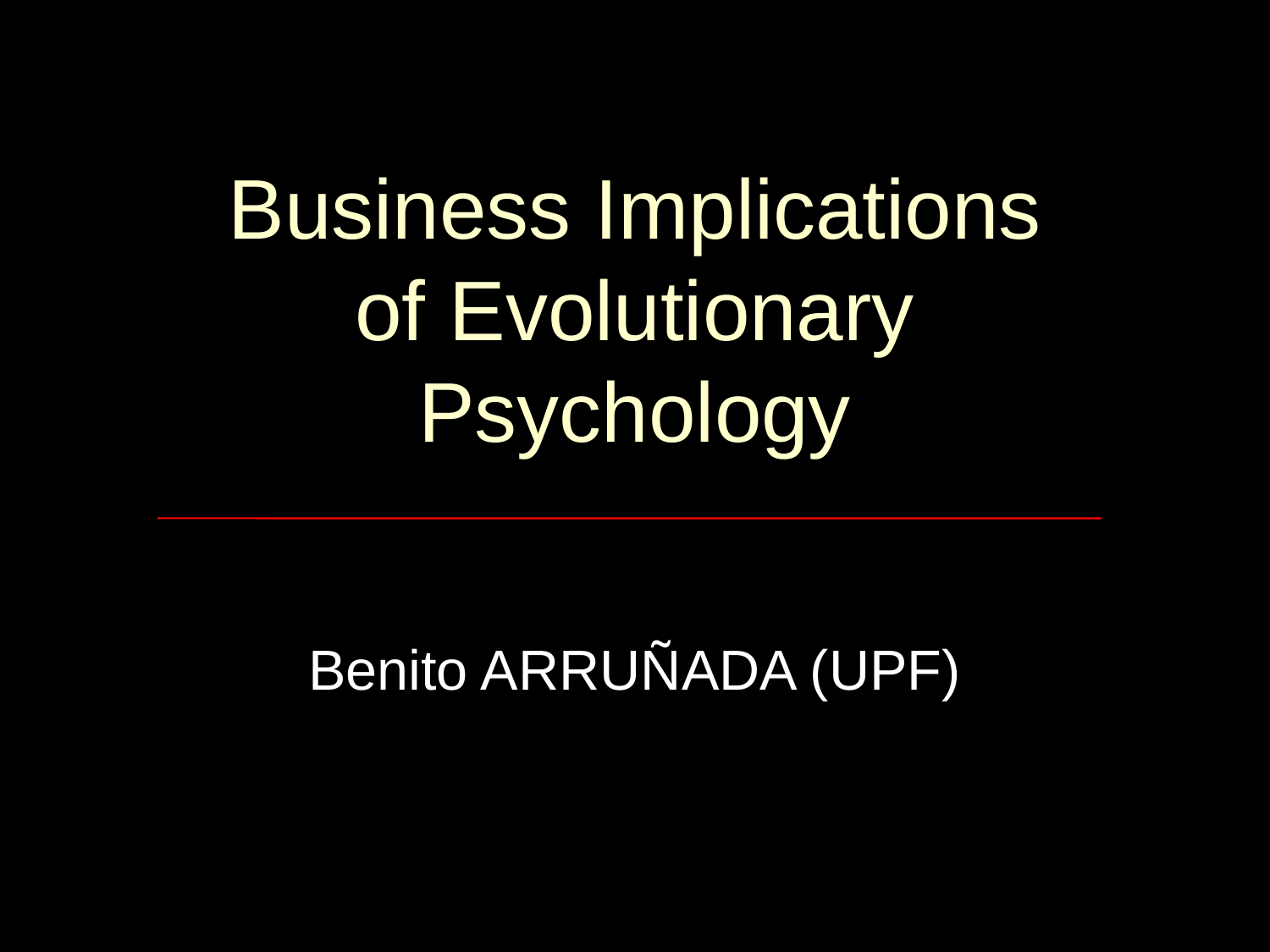

# Business Implications of Evolutionary Psychology

Benito ARRUÑADA (UPF)